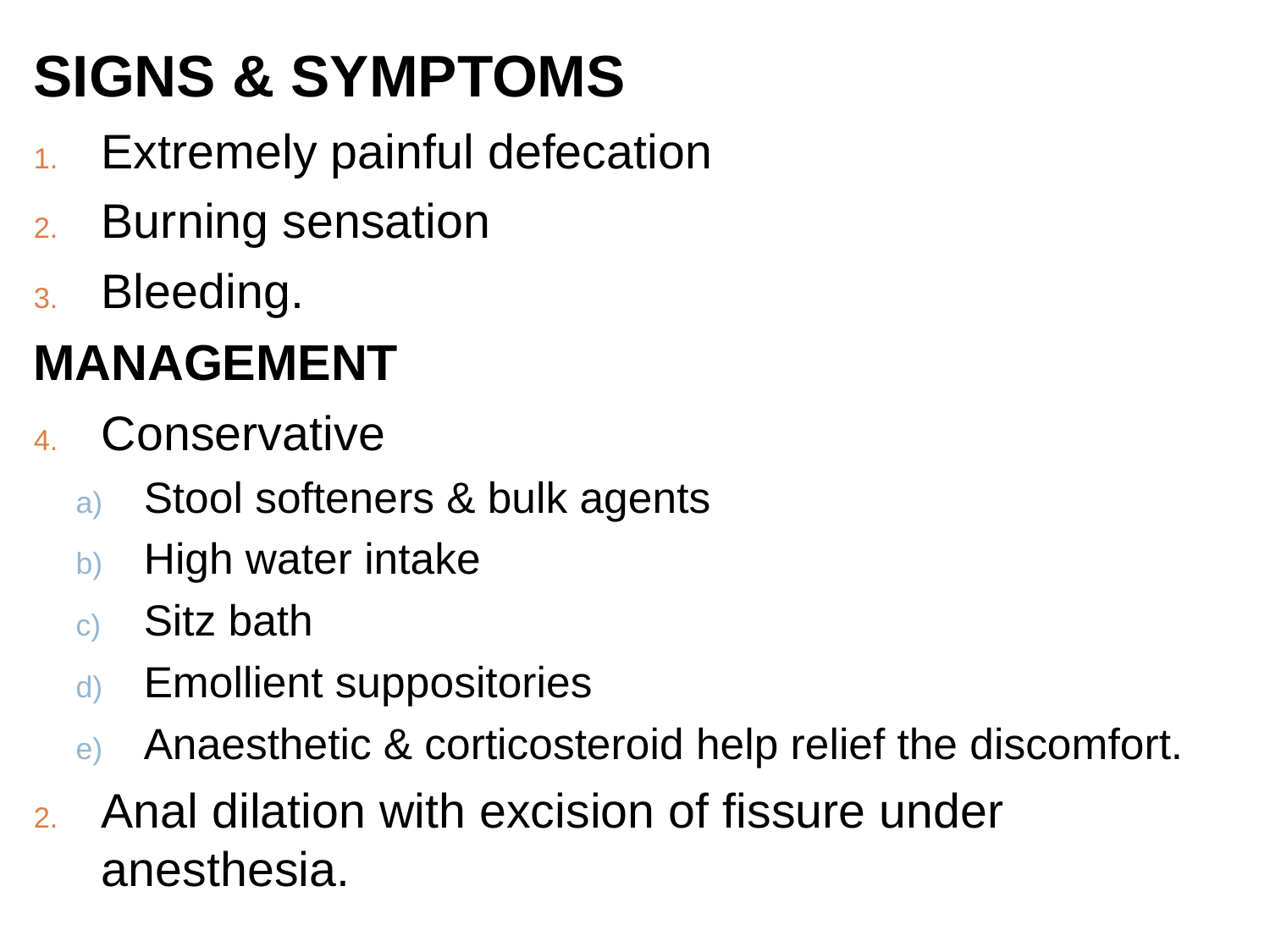

SIGNS & SYMPTOMS
Extremely painful defecation
Burning sensation
Bleeding.
MANAGEMENT
Conservative
Stool softeners & bulk agents
High water intake
Sitz bath
Emollient suppositories
Anaesthetic & corticosteroid help relief the discomfort.
Anal dilation with excision of fissure under anesthesia.